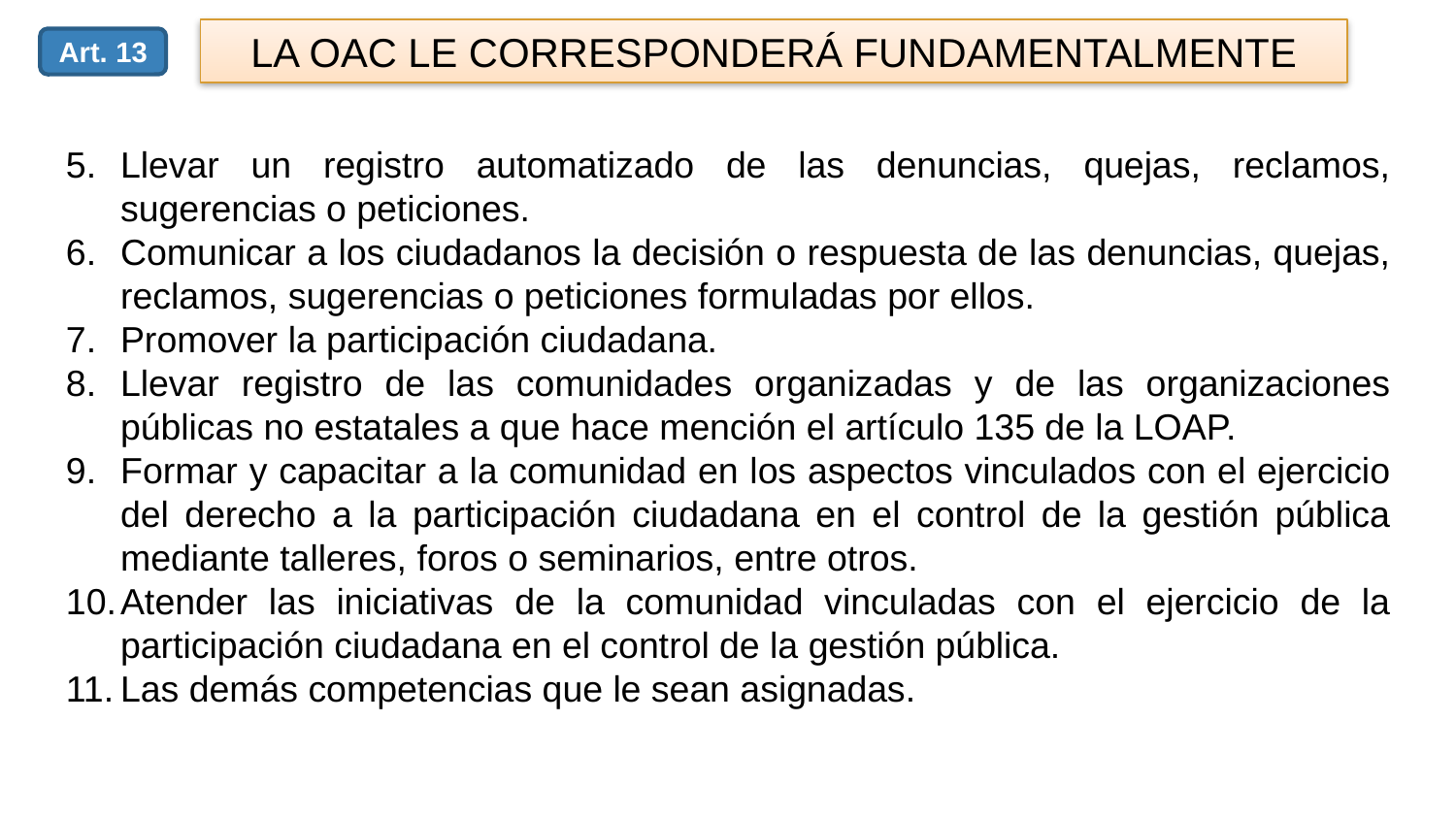

LA OAC LE CORRESPONDERÁ FUNDAMENTALMENTE
Art. 13
Llevar un registro automatizado de las denuncias, quejas, reclamos, sugerencias o peticiones.
Comunicar a los ciudadanos la decisión o respuesta de las denuncias, quejas, reclamos, sugerencias o peticiones formuladas por ellos.
Promover la participación ciudadana.
Llevar registro de las comunidades organizadas y de las organizaciones públicas no estatales a que hace mención el artículo 135 de la LOAP.
Formar y capacitar a la comunidad en los aspectos vinculados con el ejercicio del derecho a la participación ciudadana en el control de la gestión pública mediante talleres, foros o seminarios, entre otros.
Atender las iniciativas de la comunidad vinculadas con el ejercicio de la participación ciudadana en el control de la gestión pública.
Las demás competencias que le sean asignadas.